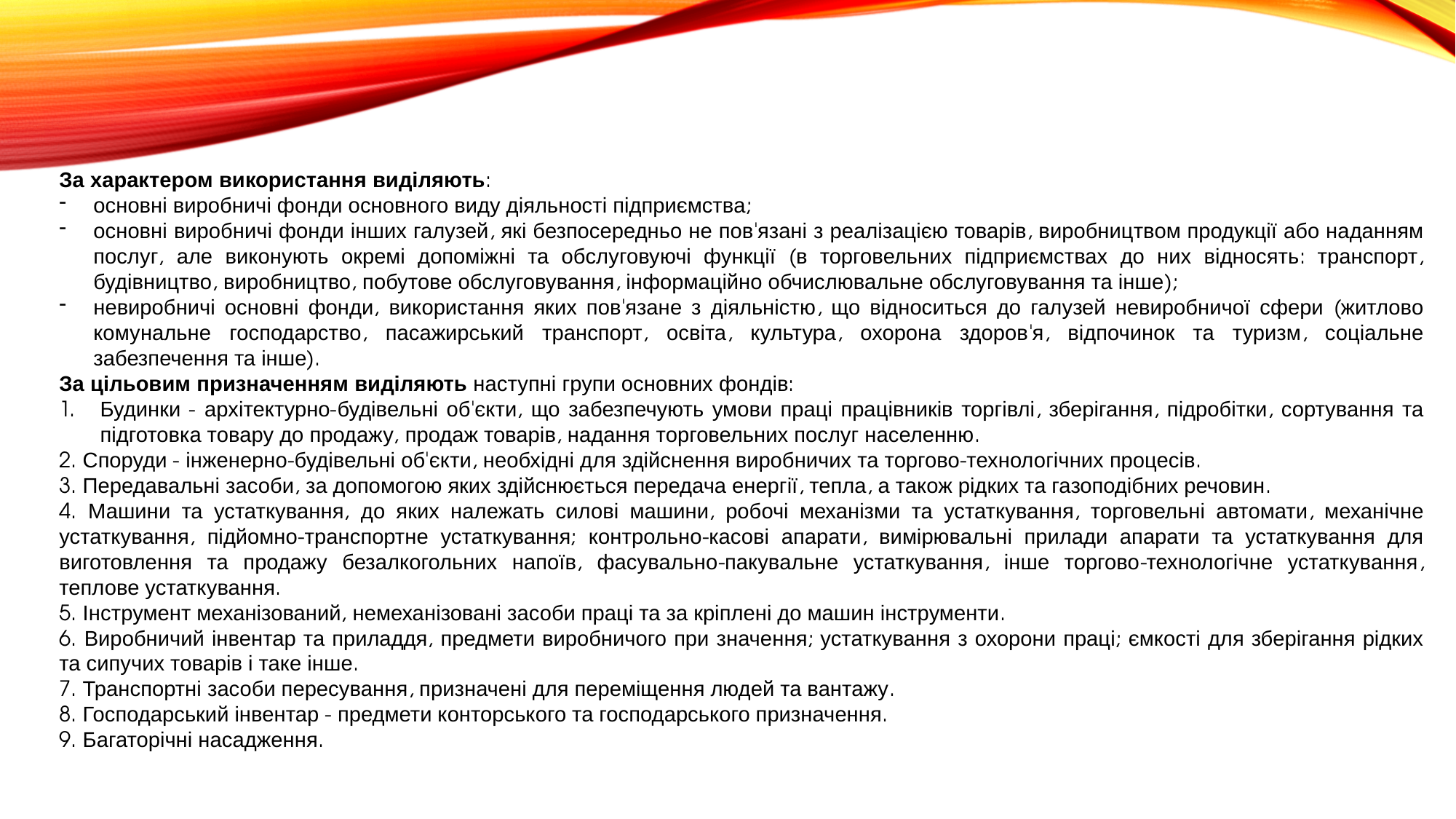

За характером використання виділяють:
основні виробничі фонди основного виду діяльності підприємства;
основні виробничі фонди інших галузей, які безпосередньо не пов'язані з реалізацією товарів, виробництвом продукції або наданням послуг, але виконують окремі допоміжні та обслуговуючі функції (в торговельних підприємствах до них відносять: транспорт, будівництво, виробництво, побутове обслуговування, інформаційно обчислювальне обслуговування та інше);
невиробничі основні фонди, використання яких пов'язане з діяльністю, що відноситься до галузей невиробничої сфери (житлово комунальне господарство, пасажирський транспорт, освіта, культура, охорона здоров'я, відпочинок та туризм, соціальне забезпечення та інше).
За цільовим призначенням виділяють наступні групи основних фондів:
Будинки - архітектурно-будівельні об'єкти, що забезпечують умови праці працівників торгівлі, зберігання, підробітки, сортування та підготовка товару до продажу, продаж товарів, надання торговельних послуг населенню.
2. Споруди - інженерно-будівельні об'єкти, необхідні для здійснення виробничих та торгово-технологічних процесів.
3. Передавальні засоби, за допомогою яких здійснюється передача енергії, тепла, а також рідких та газоподібних речовин.
4. Машини та устаткування, до яких належать силові машини, робочі механізми та устаткування, торговельні автомати, механічне устаткування, підйомно-транспортне устаткування; контрольно-касові апарати, вимірювальні прилади апарати та устаткування для виготовлення та продажу безалкогольних напоїв, фасувально-пакувальне устаткування, інше торгово-технологічне устаткування, теплове устаткування.
5. Інструмент механізований, немеханізовані засоби праці та за кріплені до машин інструменти.
6. Виробничий інвентар та приладдя, предмети виробничого при значення; устаткування з охорони праці; ємкості для зберігання рідких та сипучих товарів і таке інше.
7. Транспортні засоби пересування, призначені для переміщення людей та вантажу.
8. Господарський інвентар - предмети конторського та господарського призначення.
9. Багаторічні насадження.